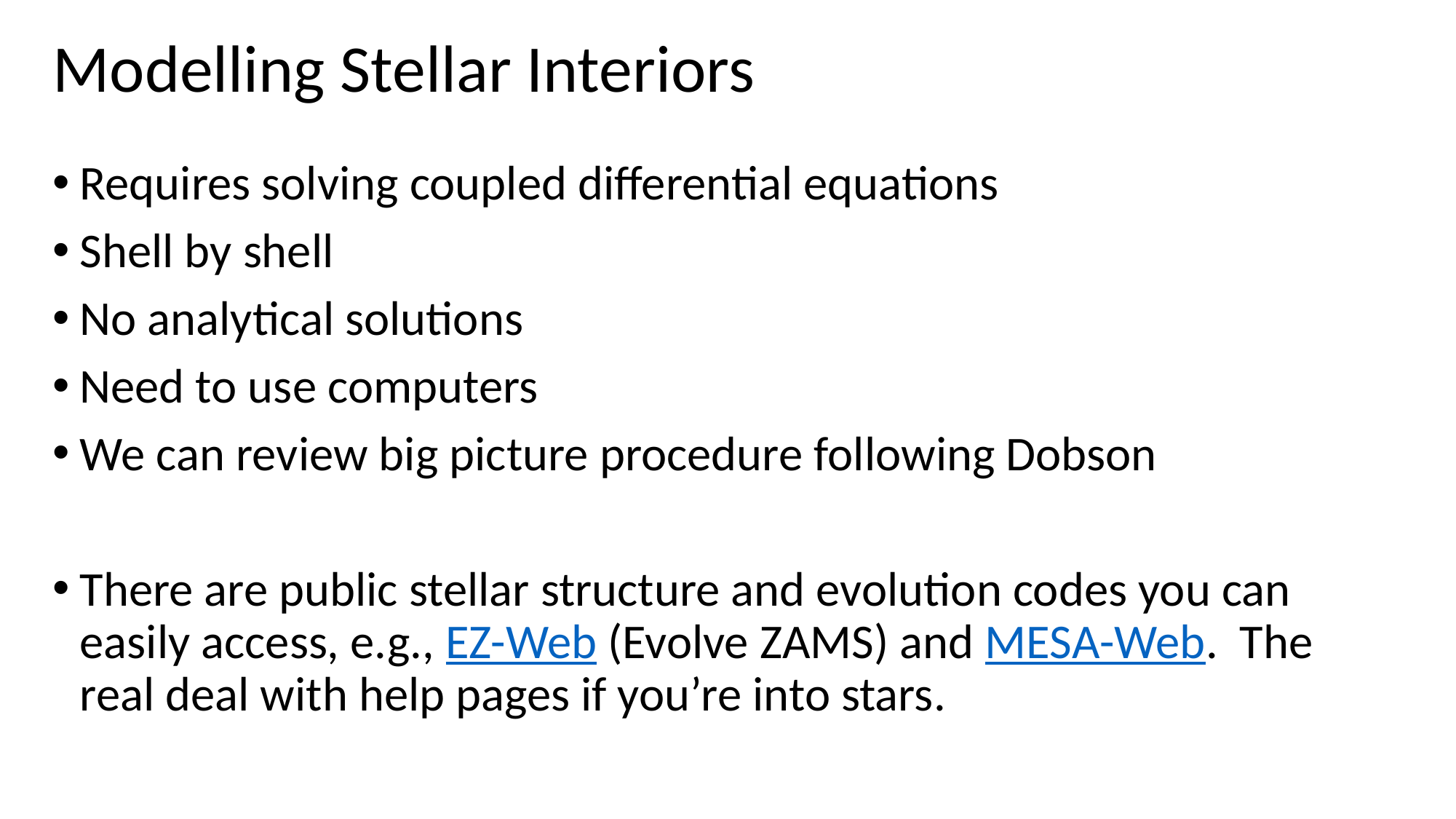

# Modelling Stellar Interiors
Requires solving coupled differential equations
Shell by shell
No analytical solutions
Need to use computers
We can review big picture procedure following Dobson

There are public stellar structure and evolution codes you can easily access, e.g., EZ-Web (Evolve ZAMS) and MESA-Web.  The real deal with help pages if you’re into stars.